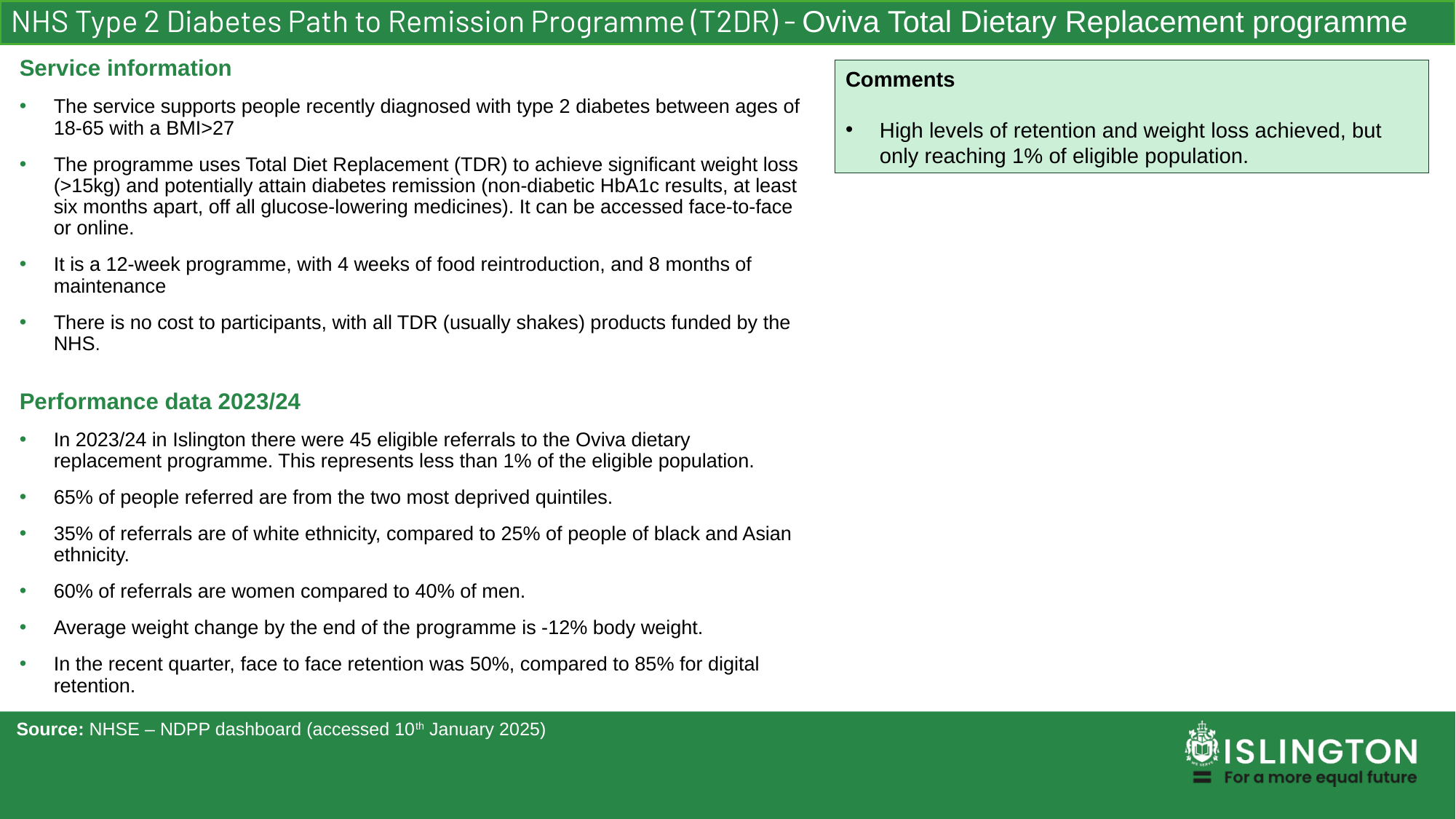

NHS Type 2 Diabetes Path to Remission Programme (T2DR) - Oviva Total Dietary Replacement programme
Service information
The service supports people recently diagnosed with type 2 diabetes between ages of 18-65 with a BMI>27
The programme uses Total Diet Replacement (TDR) to achieve significant weight loss (>15kg) and potentially attain diabetes remission (non-diabetic HbA1c results, at least six months apart, off all glucose-lowering medicines). It can be accessed face-to-face or online.
It is a 12-week programme, with 4 weeks of food reintroduction, and 8 months of maintenance
There is no cost to participants, with all TDR (usually shakes) products funded by the NHS.
Performance data 2023/24
In 2023/24 in Islington there were 45 eligible referrals to the Oviva dietary replacement programme. This represents less than 1% of the eligible population.
65% of people referred are from the two most deprived quintiles.
35% of referrals are of white ethnicity, compared to 25% of people of black and Asian ethnicity.
60% of referrals are women compared to 40% of men.
Average weight change by the end of the programme is -12% body weight.
In the recent quarter, face to face retention was 50%, compared to 85% for digital retention.
Comments
High levels of retention and weight loss achieved, but only reaching 1% of eligible population.
Source: NHSE – NDPP dashboard (accessed 10th January 2025)